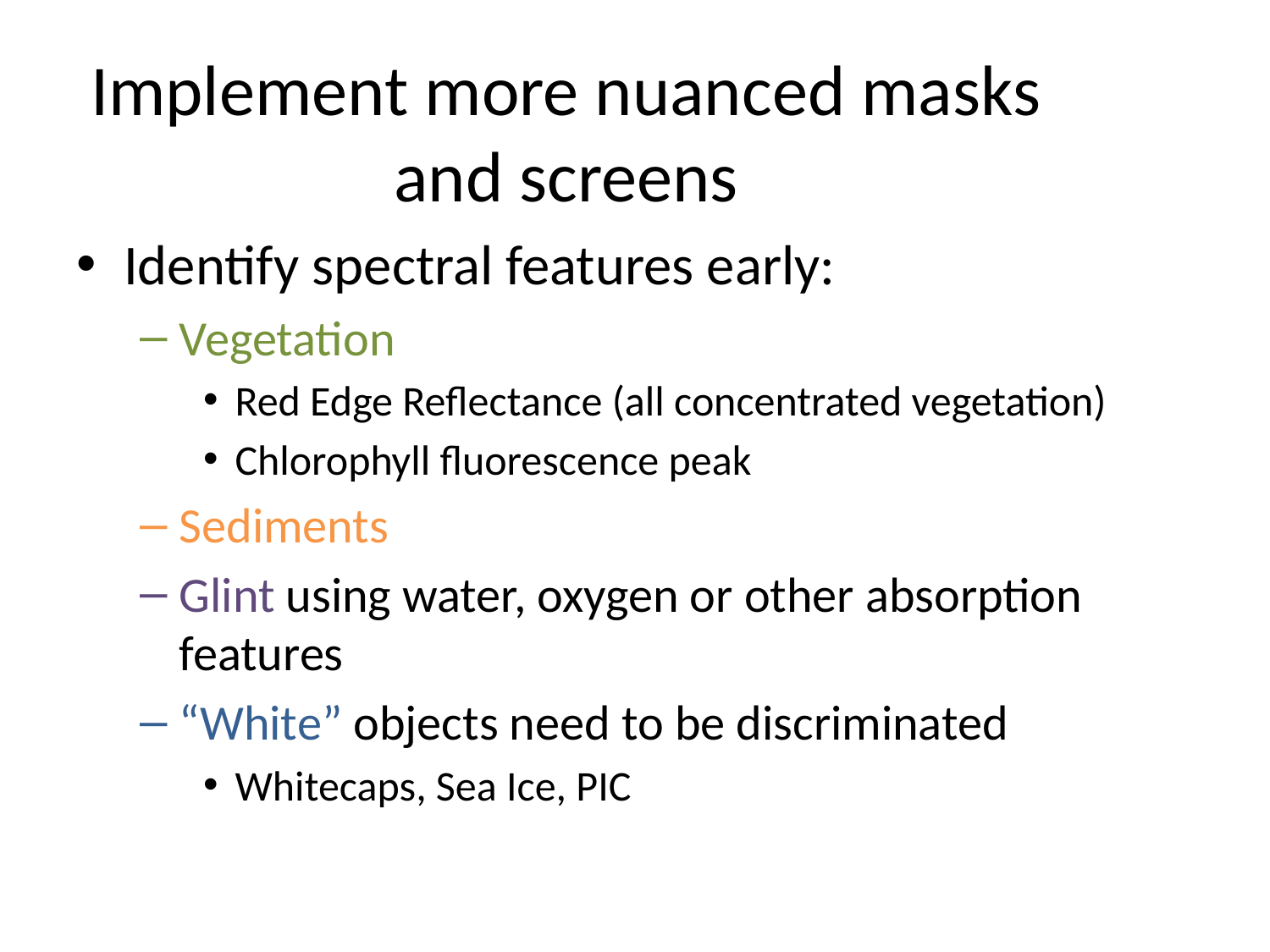

# Implement more nuanced masks and screens
Identify spectral features early:
Vegetation
Red Edge Reflectance (all concentrated vegetation)
Chlorophyll fluorescence peak
Sediments
Glint using water, oxygen or other absorption features
“White” objects need to be discriminated
Whitecaps, Sea Ice, PIC